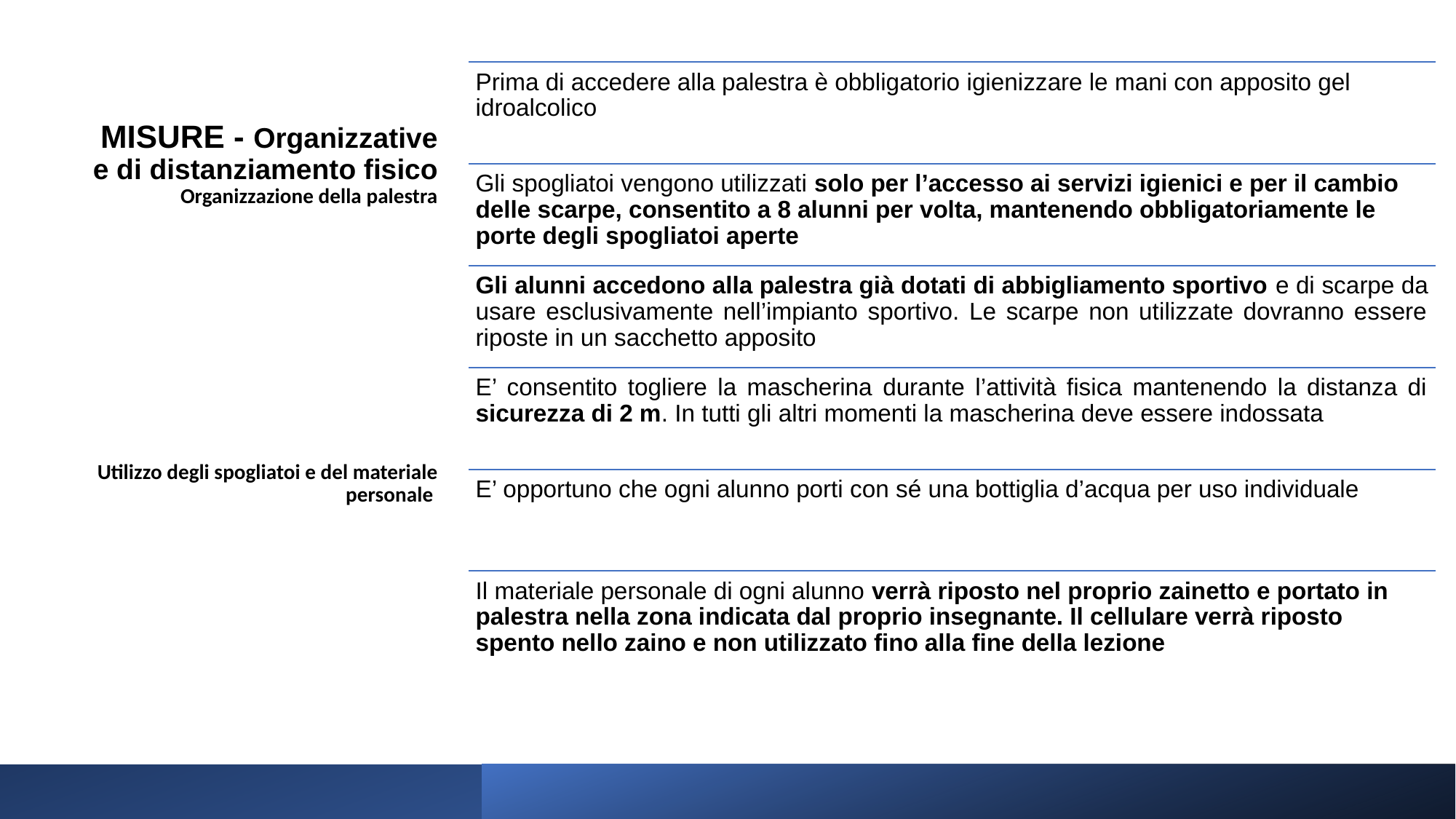

Prima di accedere alla palestra è obbligatorio igienizzare le mani con apposito gel idroalcolico

Gli spogliatoi vengono utilizzati solo per l’accesso ai servizi igienici e per il cambio delle scarpe, consentito a 8 alunni per volta, mantenendo obbligatoriamente le porte degli spogliatoi aperte

Gli alunni accedono alla palestra già dotati di abbigliamento sportivo e di scarpe da usare esclusivamente nell’impianto sportivo. Le scarpe non utilizzate dovranno essere riposte in un sacchetto apposito

E’ consentito togliere la mascherina durante l’attività fisica mantenendo la distanza di sicurezza di 2 m. In tutti gli altri momenti la mascherina deve essere indossata

E’ opportuno che ogni alunno porti con sé una bottiglia d’acqua per uso individuale

Il materiale personale di ogni alunno verrà riposto nel proprio zainetto e portato in palestra nella zona indicata dal proprio insegnante. Il cellulare verrà riposto spento nello zaino e non utilizzato fino alla fine della lezione
# MISURE - Organizzative e di distanziamento fisico Organizzazione della palestra Utilizzo degli spogliatoi e del materiale personale